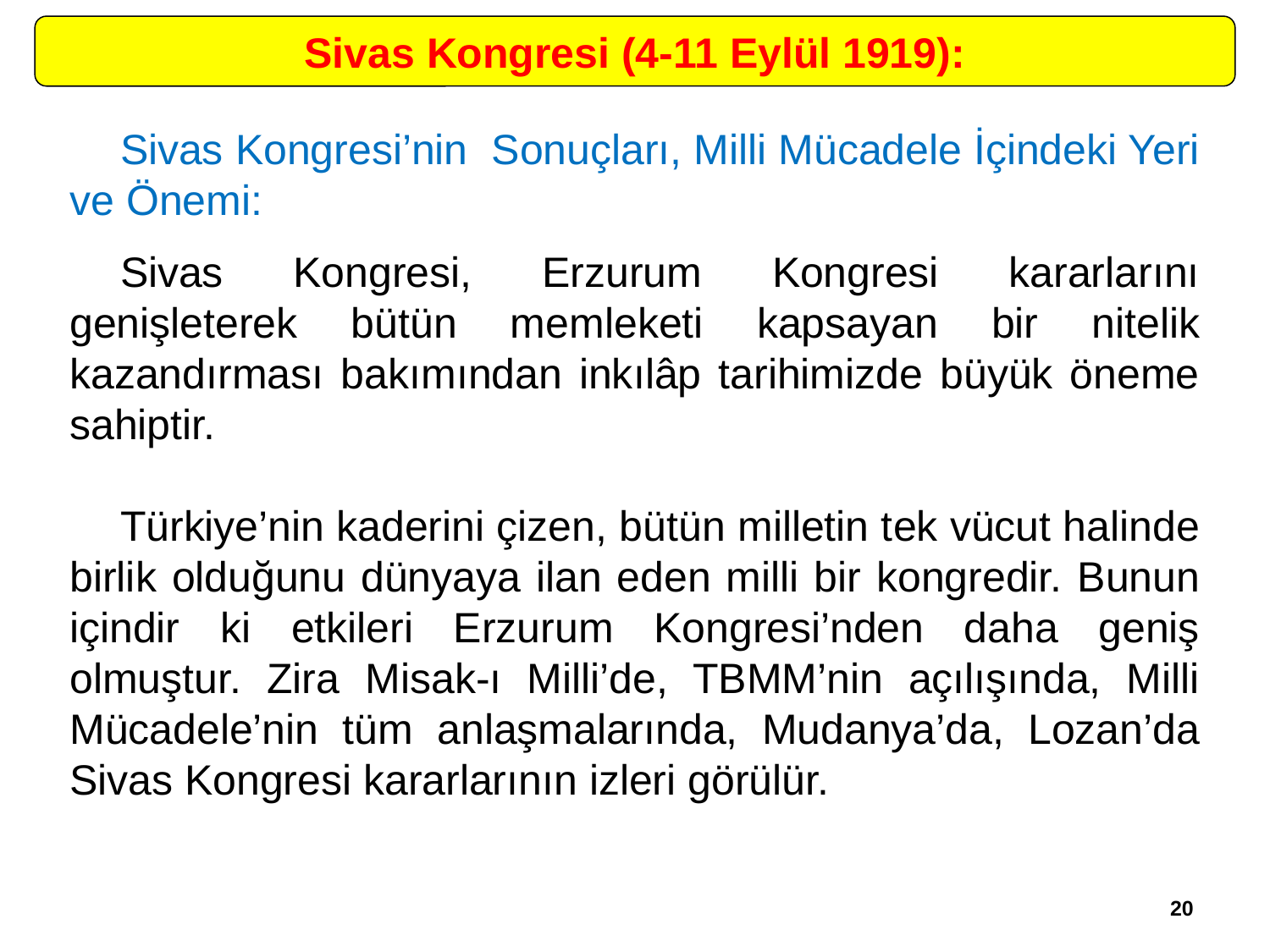

Sivas Kongresi (4-11 Eylül 1919):

	Sivas Kongresi’nin  Sonuçları, Milli Mücadele İçindeki Yeri ve Önemi:

	Sivas Kongresi, Erzurum Kongresi kararlarını genişleterek bütün memleketi kapsayan bir nitelik kazandırması bakımından inkılâp tarihimizde büyük öneme sahiptir.

	Türkiye’nin kaderini çizen, bütün milletin tek vücut halinde birlik olduğunu dünyaya ilan eden milli bir kongredir. Bunun içindir ki etkileri Erzurum Kongresi’nden daha geniş olmuştur. Zira Misak-ı Milli’de, TBMM’nin açılışında, Milli Mücadele’nin tüm anlaşmalarında, Mudanya’da, Lozan’da Sivas Kongresi kararlarının izleri görülür.

20